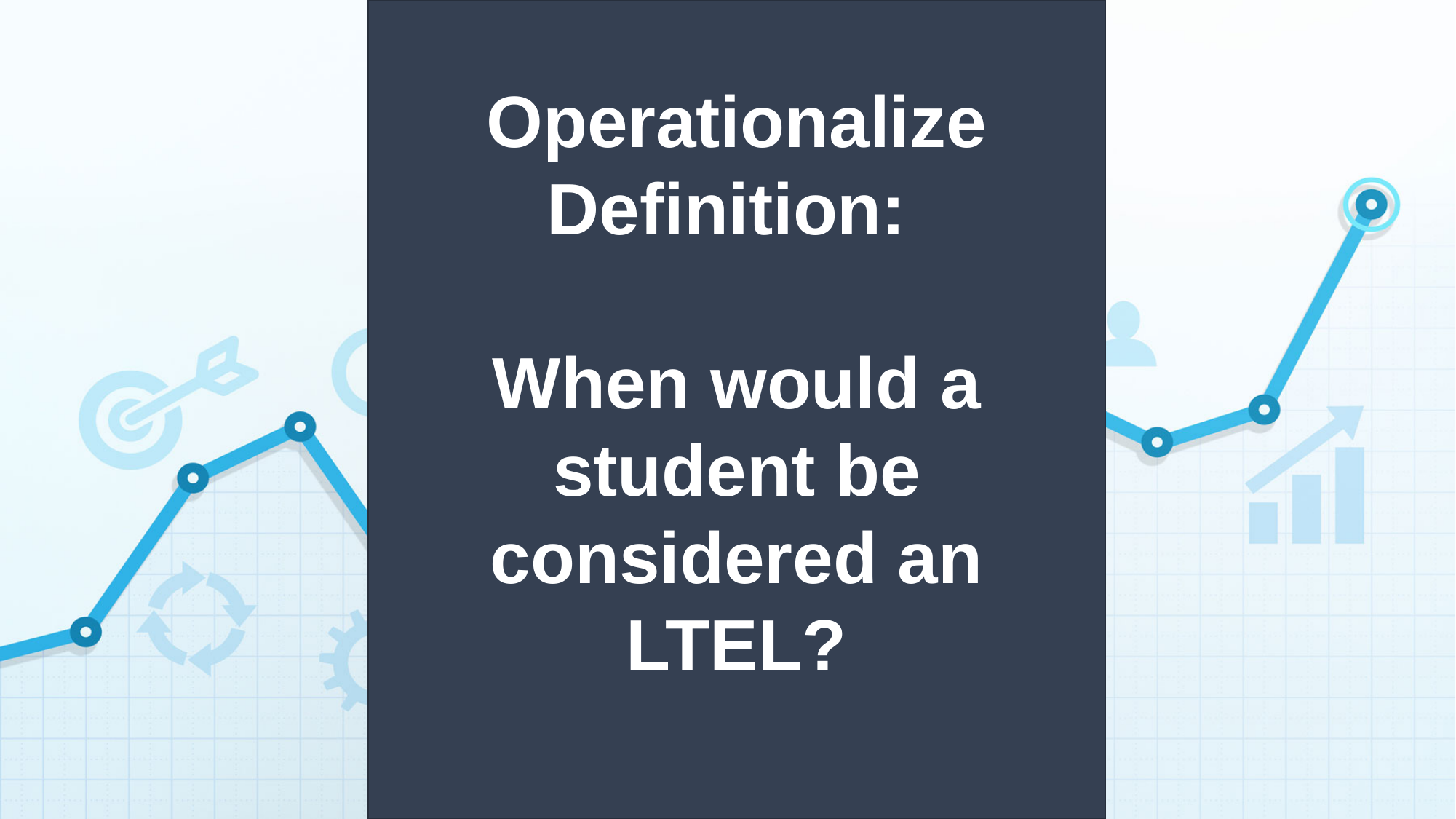

# Operationalize Definition: When would a student be considered an LTEL?